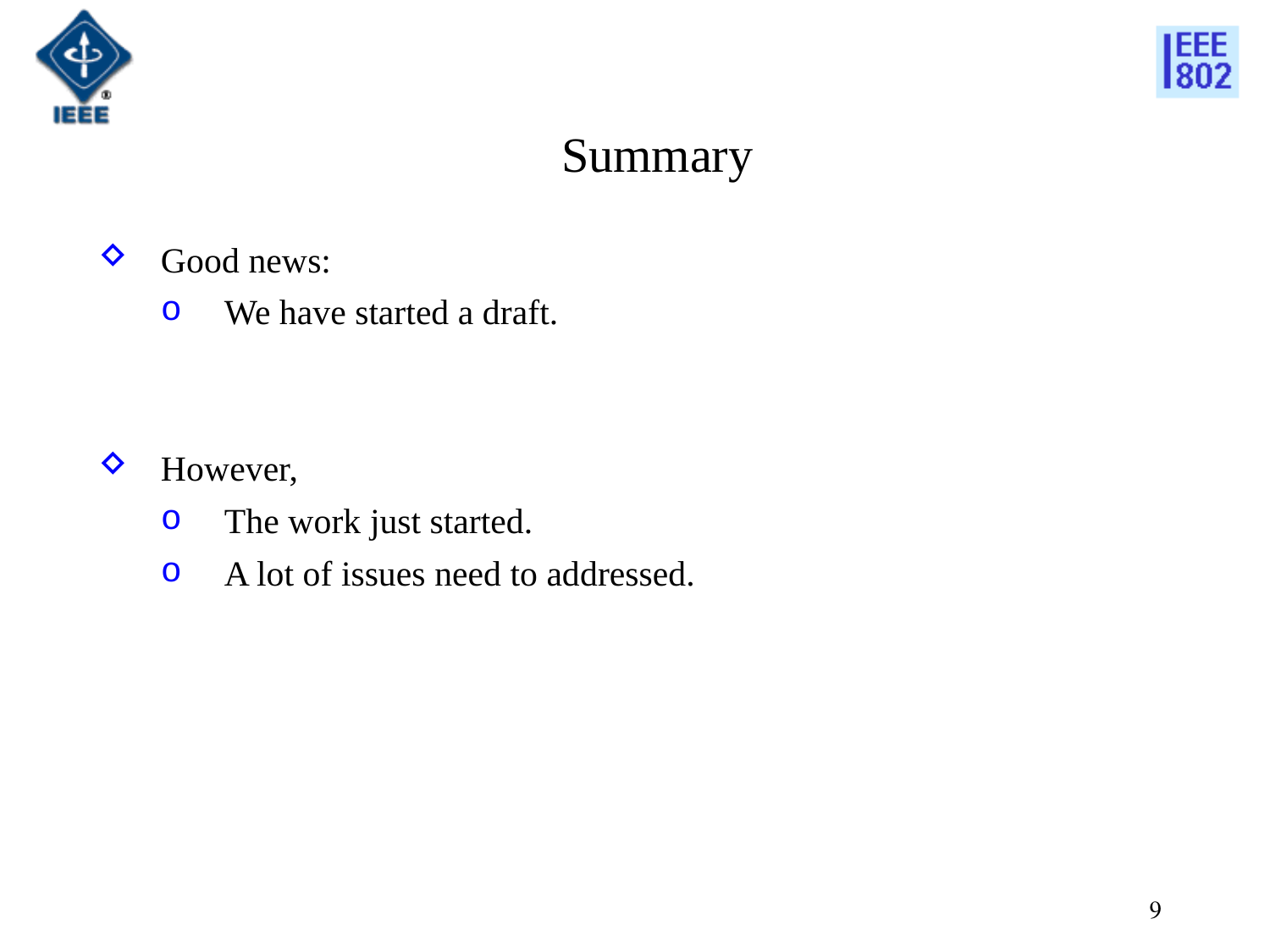

Summary
Good news:
We have started a draft.

However,
The work just started.
A lot of issues need to addressed.

9